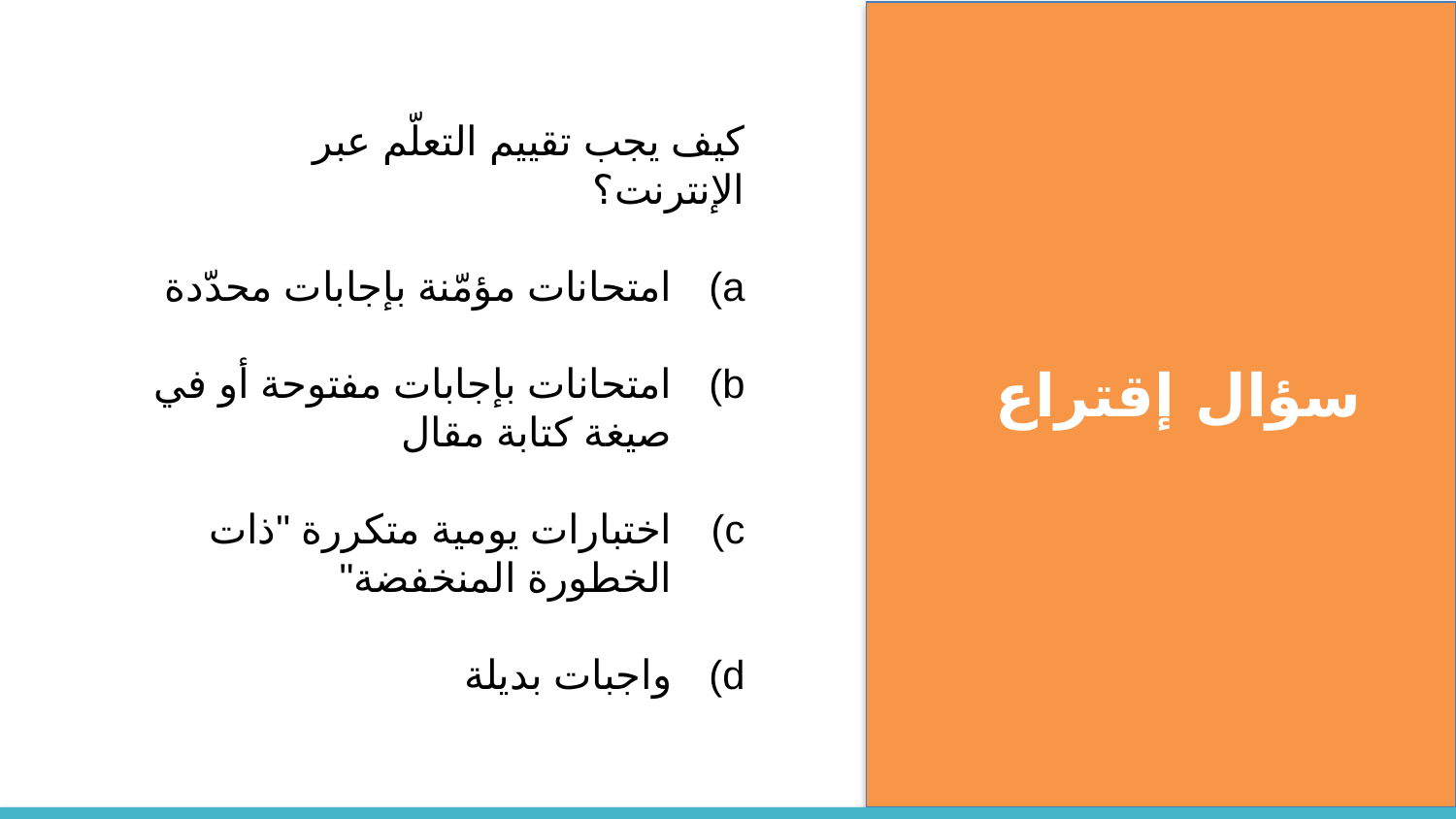

كيف يجب تقييم التعلّم عبر الإنترنت؟

امتحانات مؤمّنة بإجابات محدّدة

امتحانات بإجابات مفتوحة أو في صيغة كتابة مقال

اختبارات يومية متكررة "ذات الخطورة المنخفضة"

واجبات بديلة
سؤال إقتراع